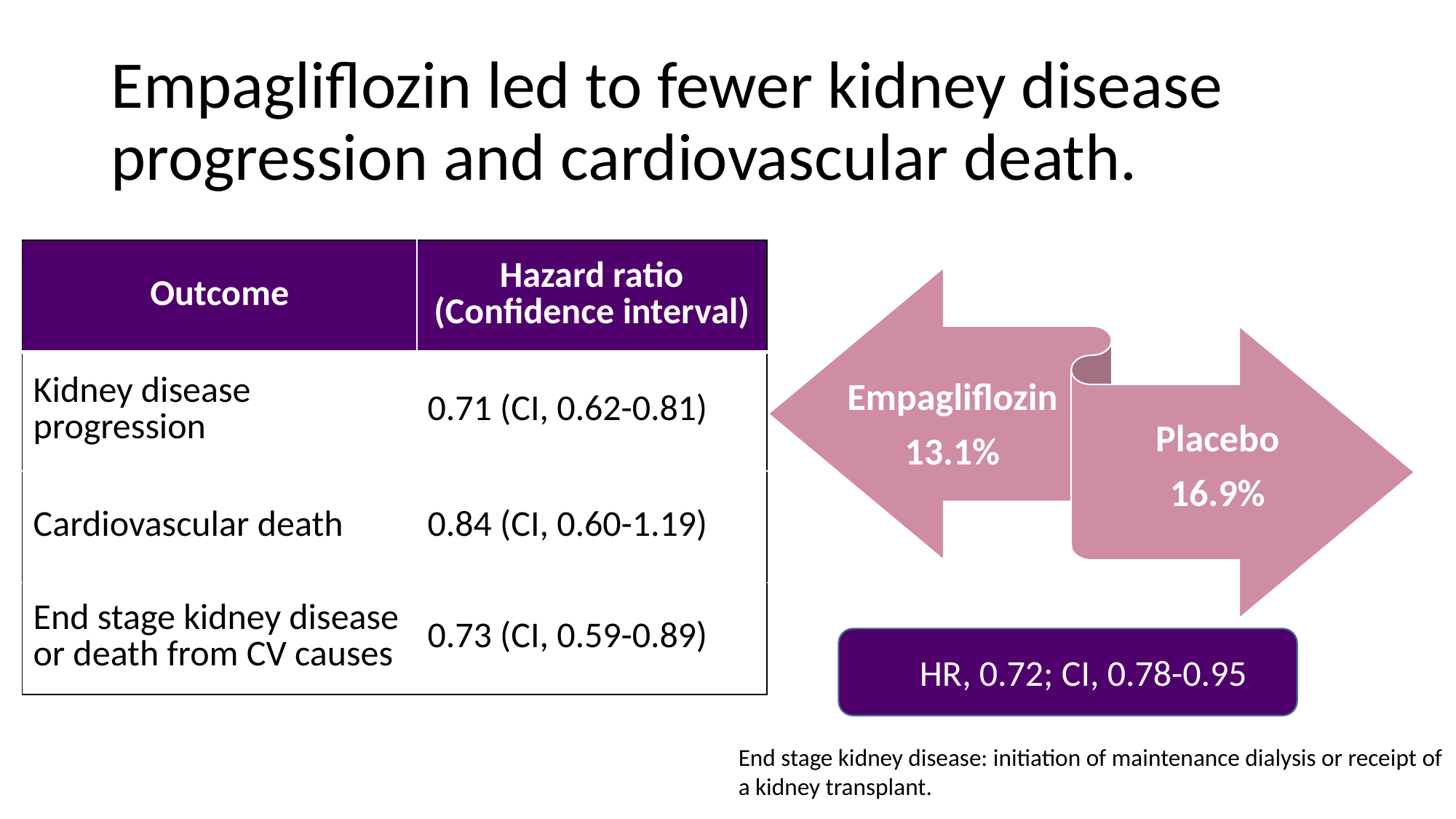

# Empagliflozin led to fewer kidney disease progression and cardiovascular death.
Empagliflozin
13.1%
Placebo
16.9%
| Outcome | Hazard ratio (Confidence interval) |
| --- | --- |
| Kidney disease progression | 0.71 (CI, 0.62-0.81) |
| Cardiovascular death | 0.84 (CI, 0.60-1.19) |
| End stage kidney disease or death from CV causes | 0.73 (CI, 0.59-0.89) |

HR, 0.72; CI, 0.78-0.95
End stage kidney disease: initiation of maintenance dialysis or receipt of a kidney transplant.